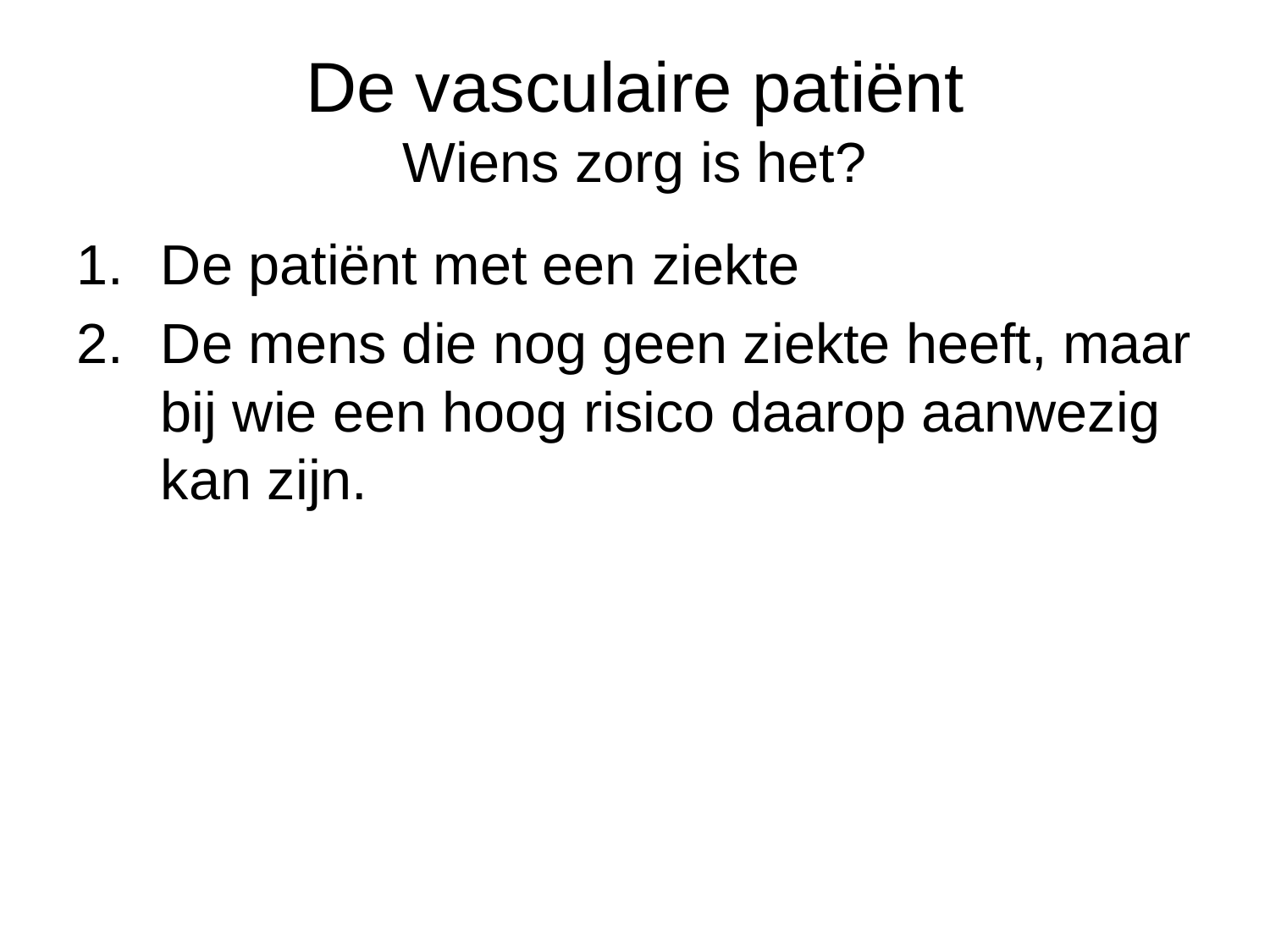

# De vasculaire patiënt Wiens zorg is het?
De patiënt met een ziekte
De mens die nog geen ziekte heeft, maar bij wie een hoog risico daarop aanwezig kan zijn.